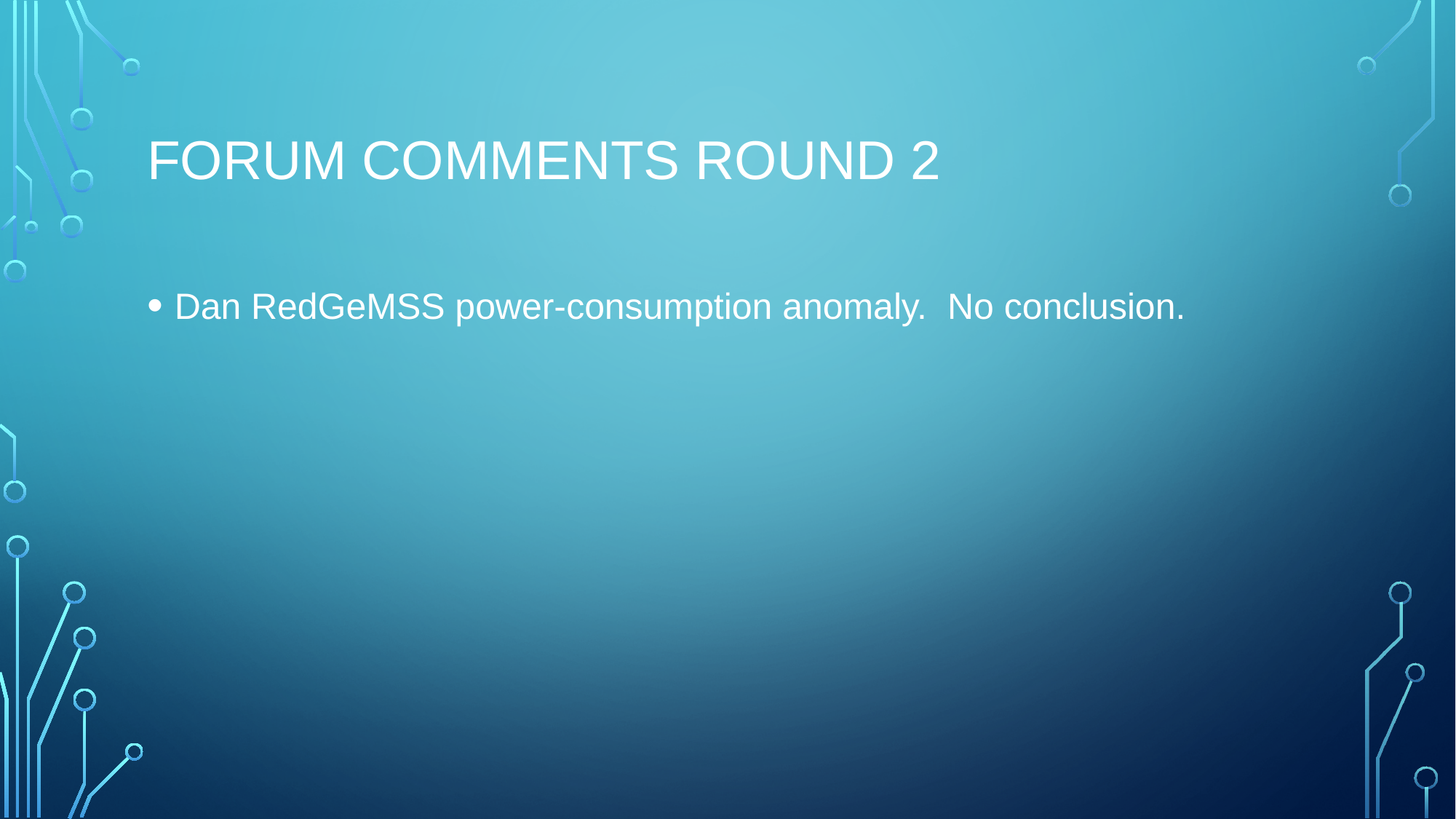

# Forum comments round 2
Dan RedGeMSS power-consumption anomaly.  No conclusion.